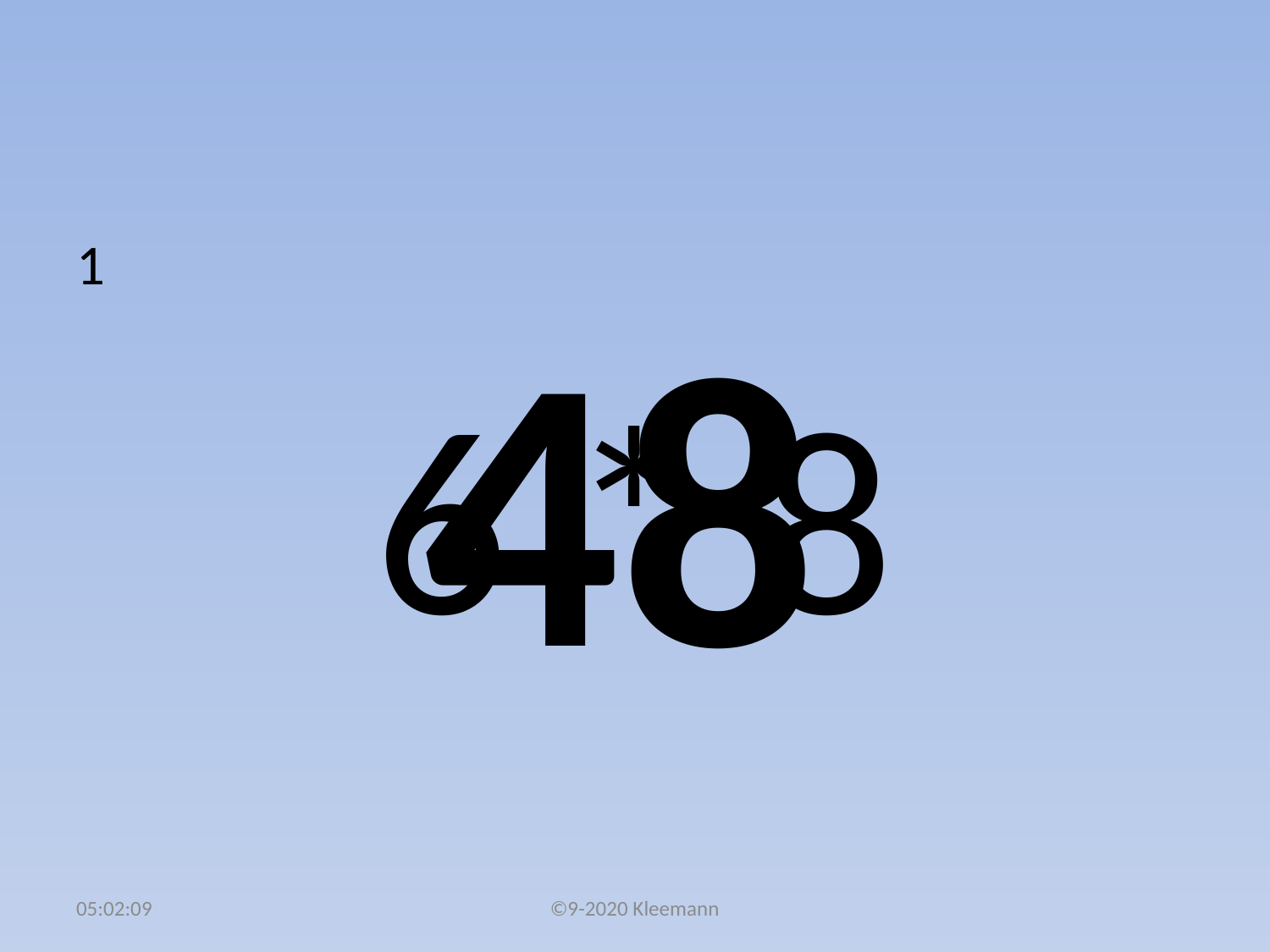

#
1
6 * 8
48
05:02:09
©9-2020 Kleemann